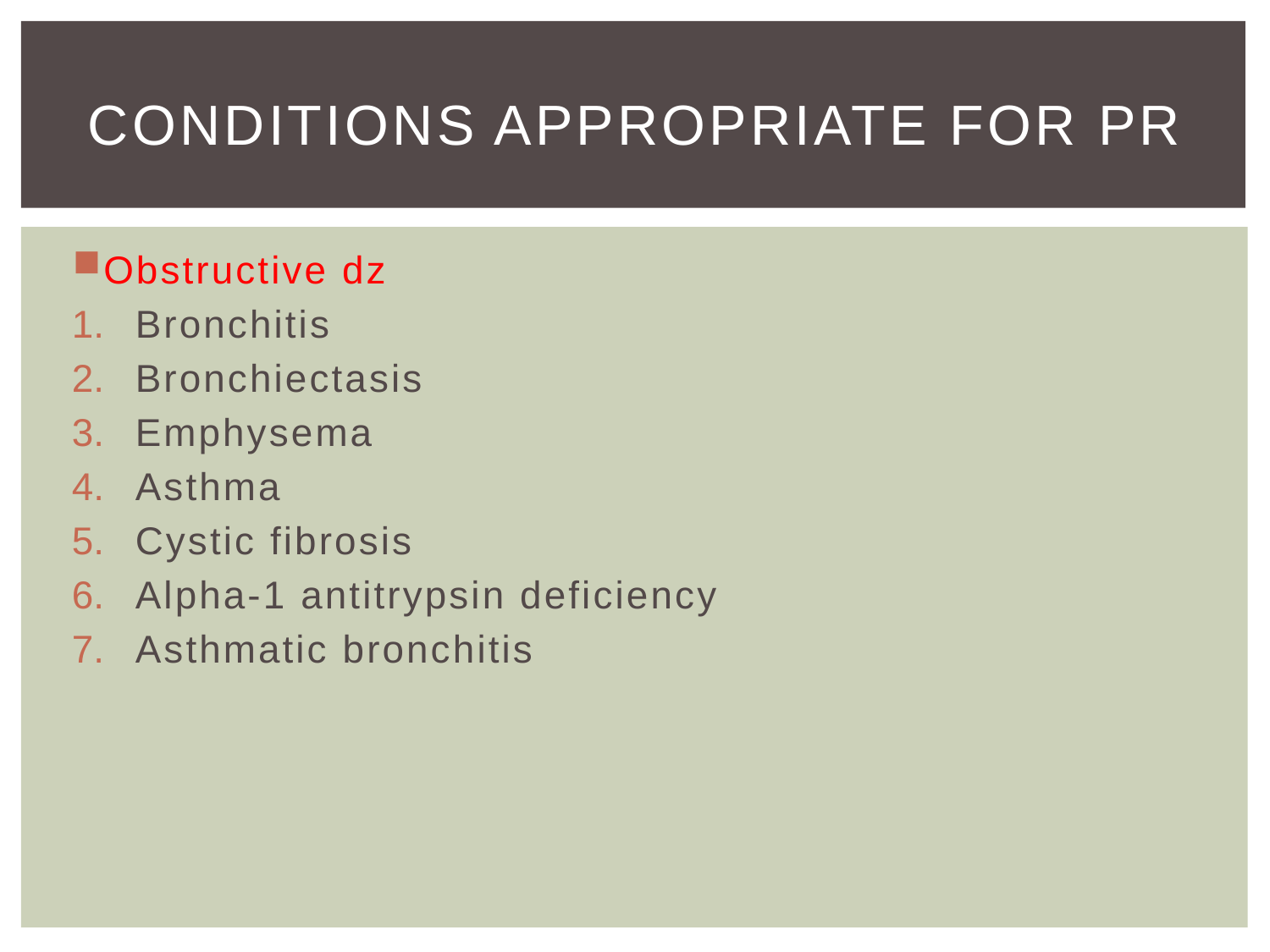

# Conditions appropriate for PR
Obstructive dz
Bronchitis
Bronchiectasis
Emphysema
Asthma
Cystic fibrosis
Alpha-1 antitrypsin deficiency
Asthmatic bronchitis